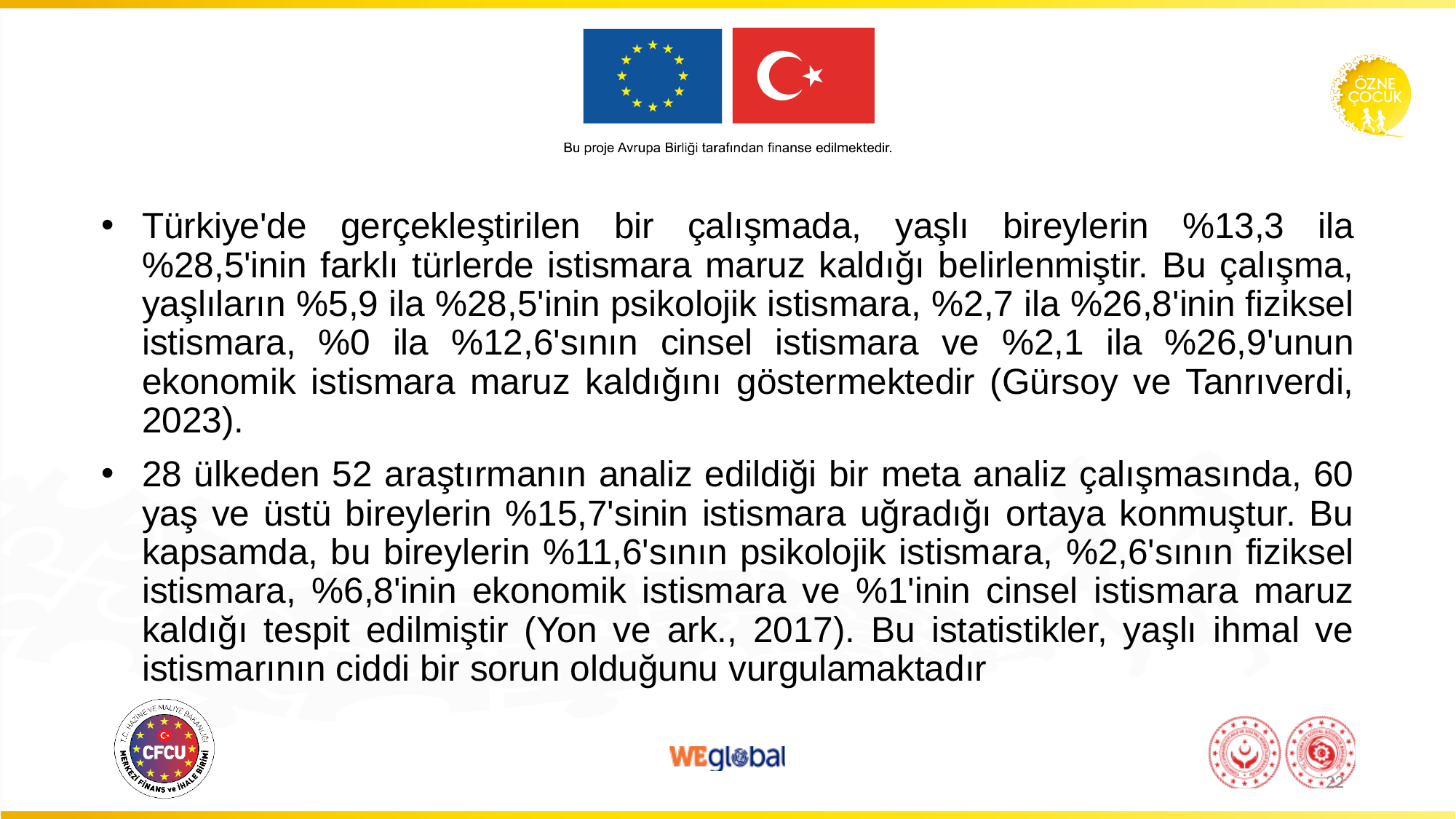

Türkiye'de gerçekleştirilen bir çalışmada, yaşlı bireylerin %13,3 ila %28,5'inin farklı türlerde istismara maruz kaldığı belirlenmiştir. Bu çalışma, yaşlıların %5,9 ila %28,5'inin psikolojik istismara, %2,7 ila %26,8'inin fiziksel istismara, %0 ila %12,6'sının cinsel istismara ve %2,1 ila %26,9'unun ekonomik istismara maruz kaldığını göstermektedir (Gürsoy ve Tanrıverdi, 2023).
28 ülkeden 52 araştırmanın analiz edildiği bir meta analiz çalışmasında, 60 yaş ve üstü bireylerin %15,7'sinin istismara uğradığı ortaya konmuştur. Bu kapsamda, bu bireylerin %11,6'sının psikolojik istismara, %2,6'sının fiziksel istismara, %6,8'inin ekonomik istismara ve %1'inin cinsel istismara maruz kaldığı tespit edilmiştir (Yon ve ark., 2017). Bu istatistikler, yaşlı ihmal ve istismarının ciddi bir sorun olduğunu vurgulamaktadır
22